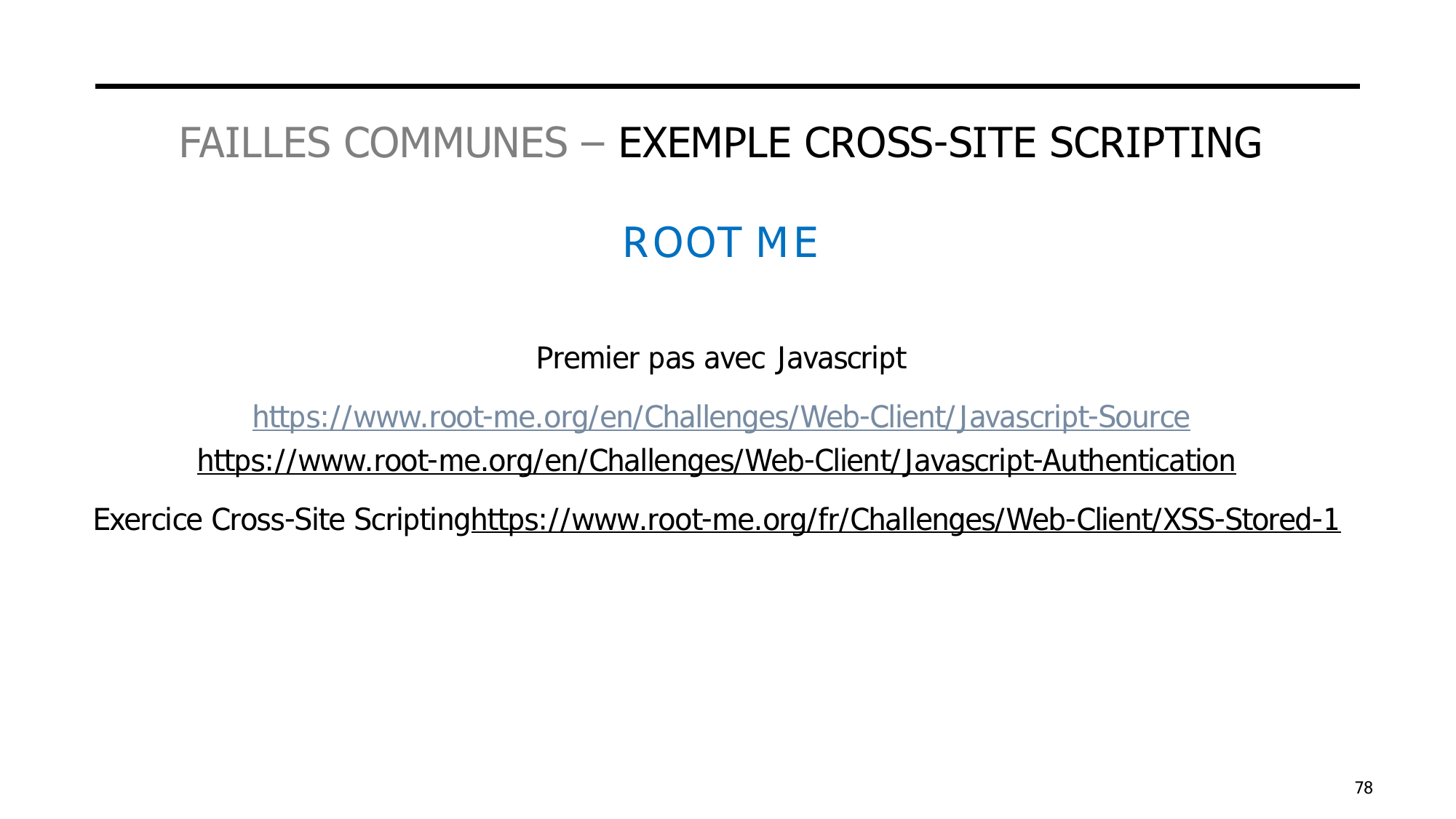

# Failles communes – exemple Cross-site Scripting ROOT ME

Premier pas avec Javascript
https://www.root-me.org/en/Challenges/Web-Client/Javascript-Source
https://www.root-me.org/en/Challenges/Web-Client/Javascript-Authentication
Exercice Cross-Site Scripting
https://www.root-me.org/fr/Challenges/Web-Client/XSS-Stored-1
78